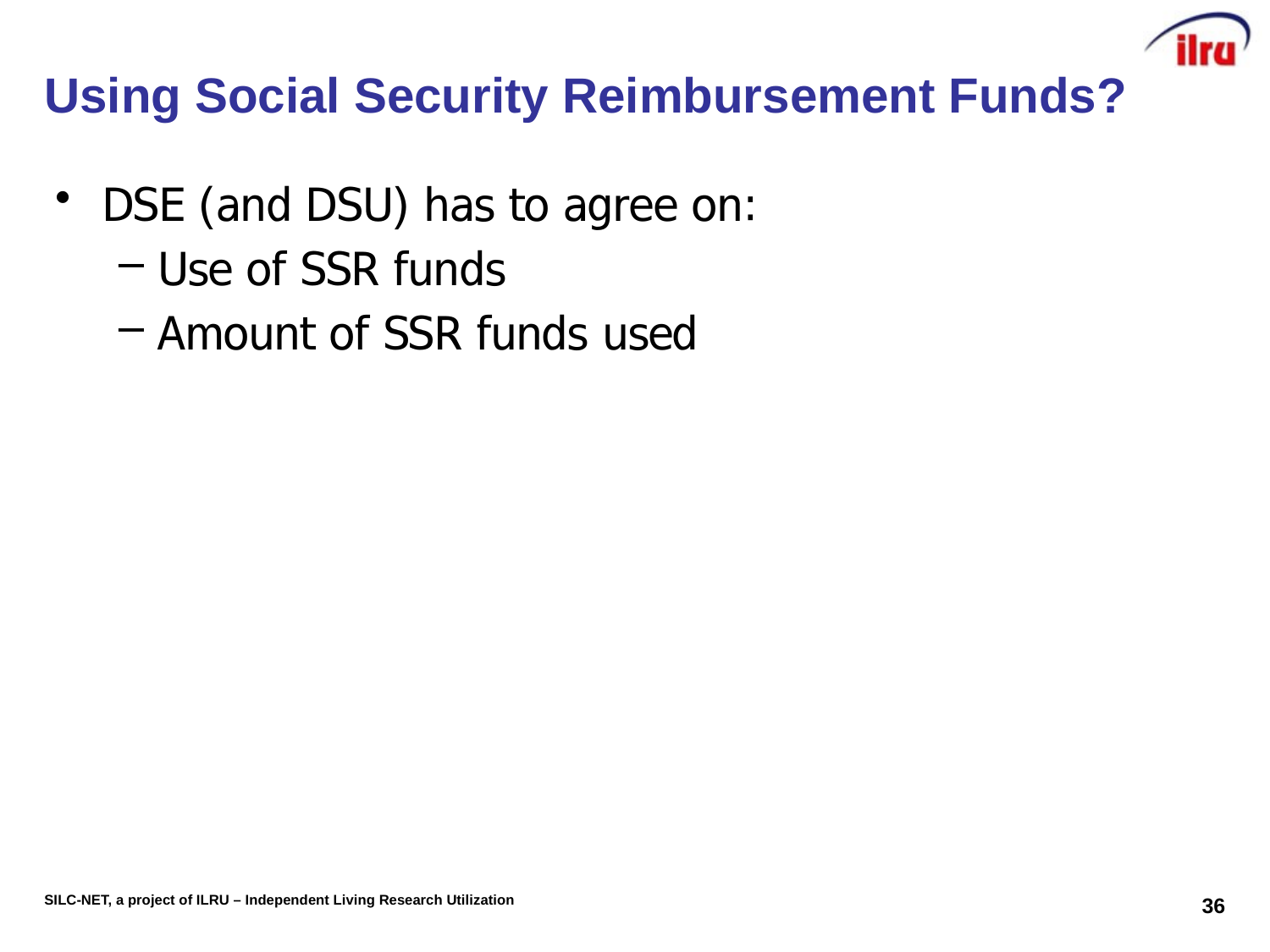

# Using Social Security Reimbursement Funds?
DSE (and DSU) has to agree on:
Use of SSR funds
Amount of SSR funds used

36